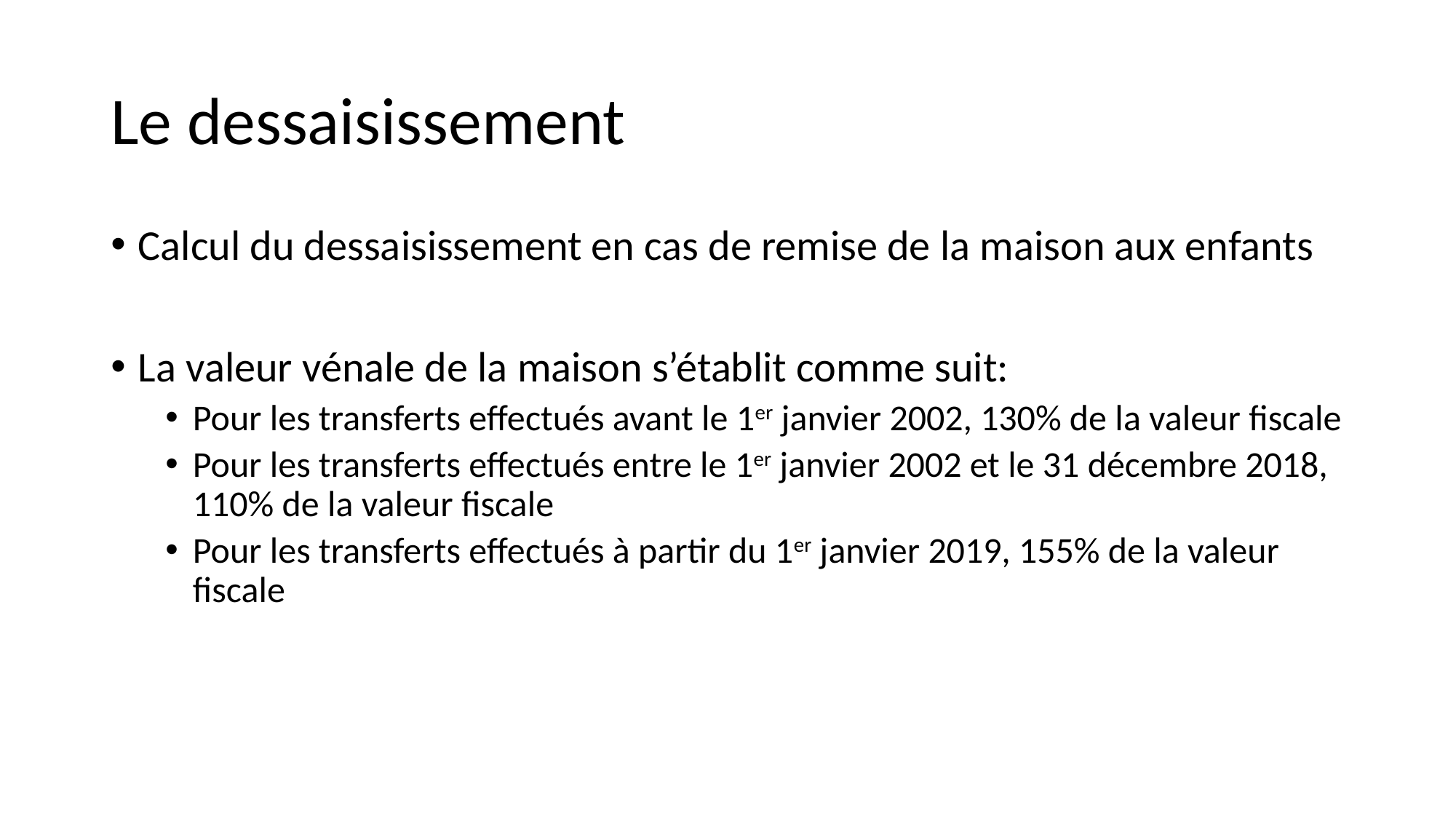

# Le dessaisissement
Calcul du dessaisissement en cas de remise de la maison aux enfants

La valeur vénale de la maison s’établit comme suit:
Pour les transferts effectués avant le 1er janvier 2002, 130% de la valeur fiscale
Pour les transferts effectués entre le 1er janvier 2002 et le 31 décembre 2018, 110% de la valeur fiscale
Pour les transferts effectués à partir du 1er janvier 2019, 155% de la valeur fiscale